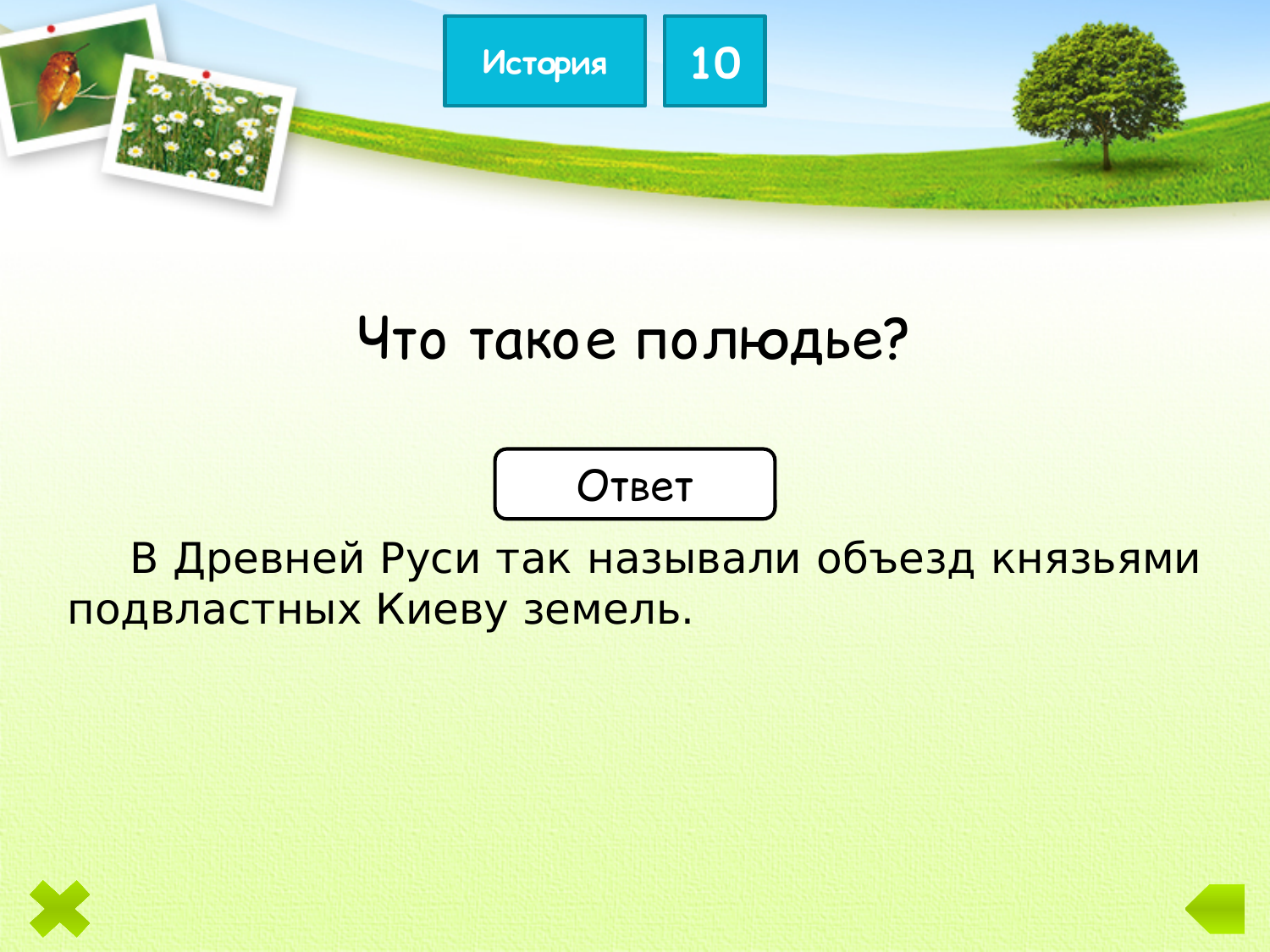

История
10
Что такое полюдье?
Ответ
В Древней Руси так называли объезд князьями подвластных Киеву земель.